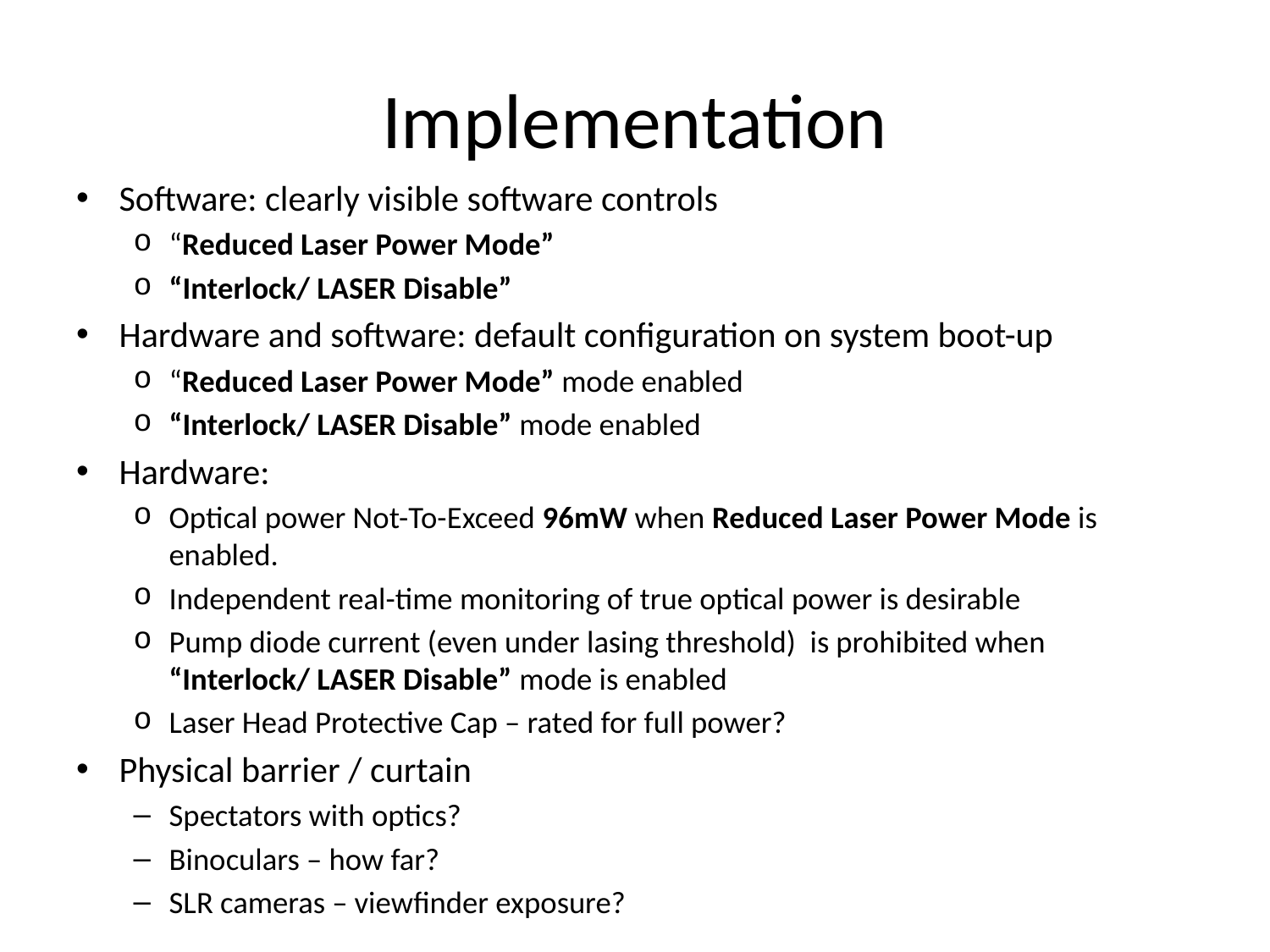

# Implementation
Software: clearly visible software controls
“Reduced Laser Power Mode”
“Interlock/ LASER Disable”
Hardware and software: default configuration on system boot-up
“Reduced Laser Power Mode” mode enabled
“Interlock/ LASER Disable” mode enabled
Hardware:
Optical power Not-To-Exceed 96mW when Reduced Laser Power Mode is enabled.
Independent real-time monitoring of true optical power is desirable
Pump diode current (even under lasing threshold)  is prohibited when “Interlock/ LASER Disable” mode is enabled
Laser Head Protective Cap – rated for full power?
Physical barrier / curtain
Spectators with optics?
Binoculars – how far?
SLR cameras – viewfinder exposure?